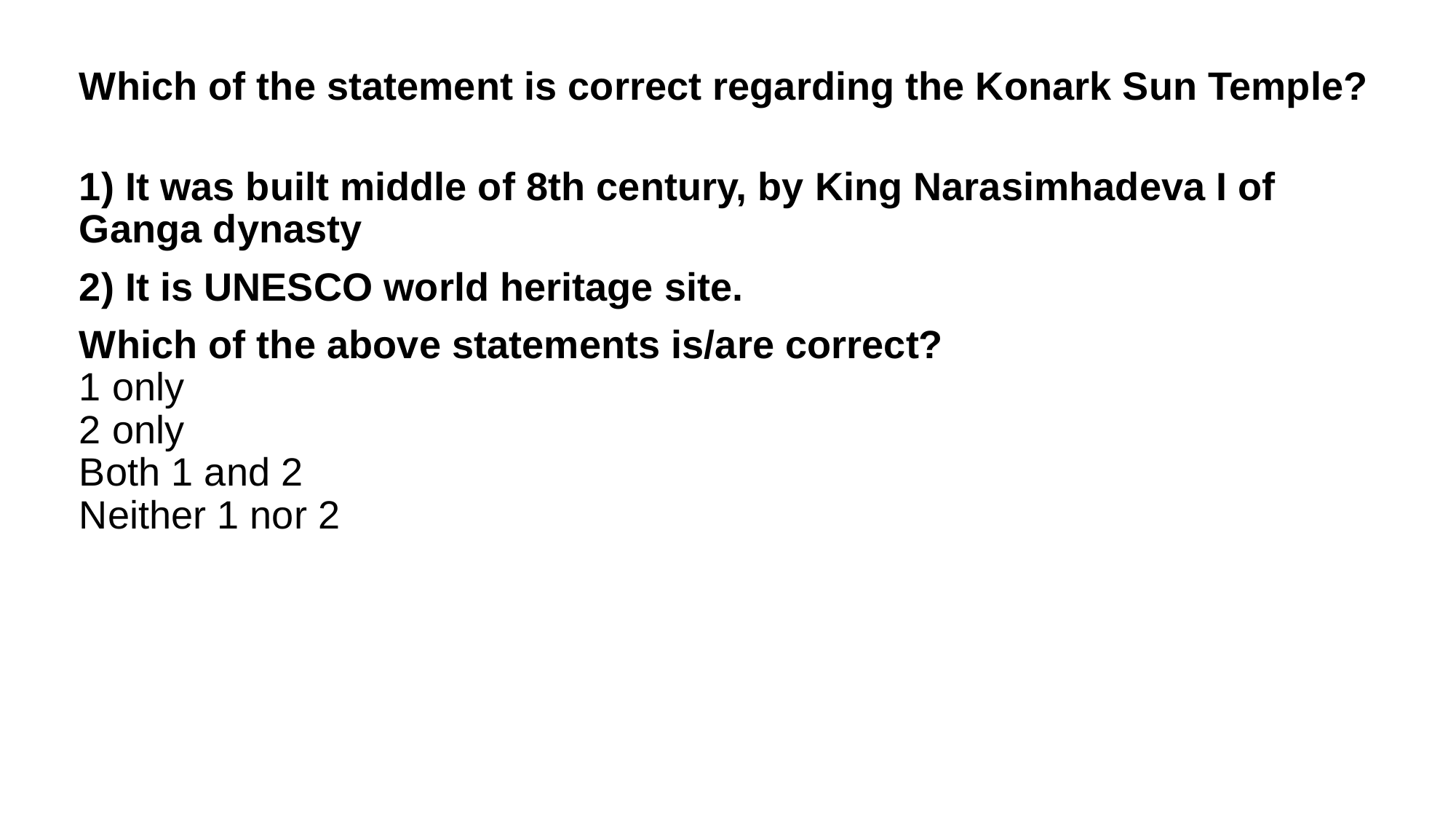

Which of the statement is correct regarding the Konark Sun Temple?
1) It was built middle of 8th century, by King Narasimhadeva I of Ganga dynasty
2) It is UNESCO world heritage site.
Which of the above statements is/are correct?
1 only
2 only
Both 1 and 2
Neither 1 nor 2